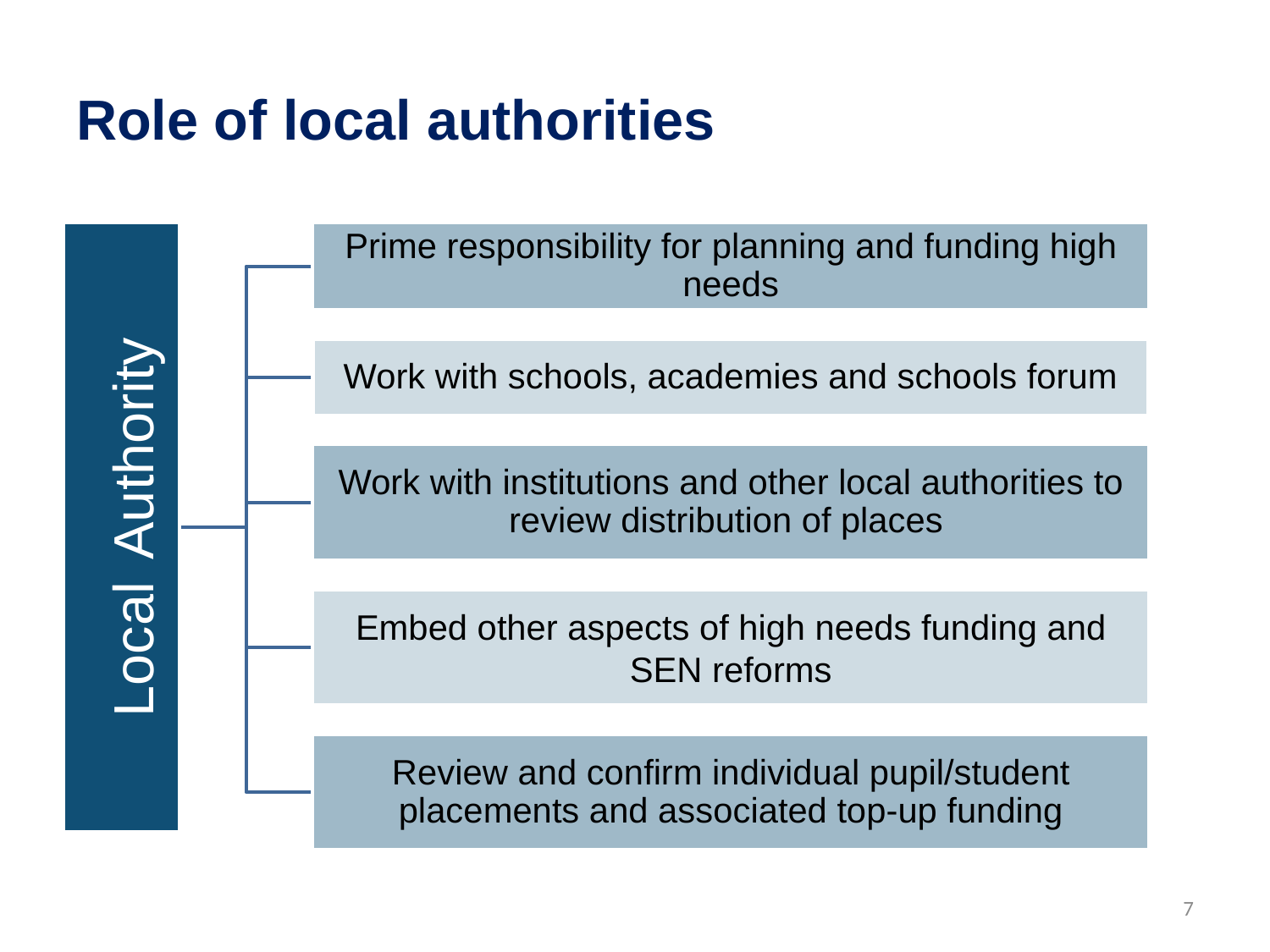

# Role of local authorities

Local Authority
Prime responsibility for planning and funding high needs
Work with schools, academies and schools forum
Work with institutions and other local authorities to review distribution of places
Embed other aspects of high needs funding and SEN reforms
Review and confirm individual pupil/student placements and associated top-up funding
7